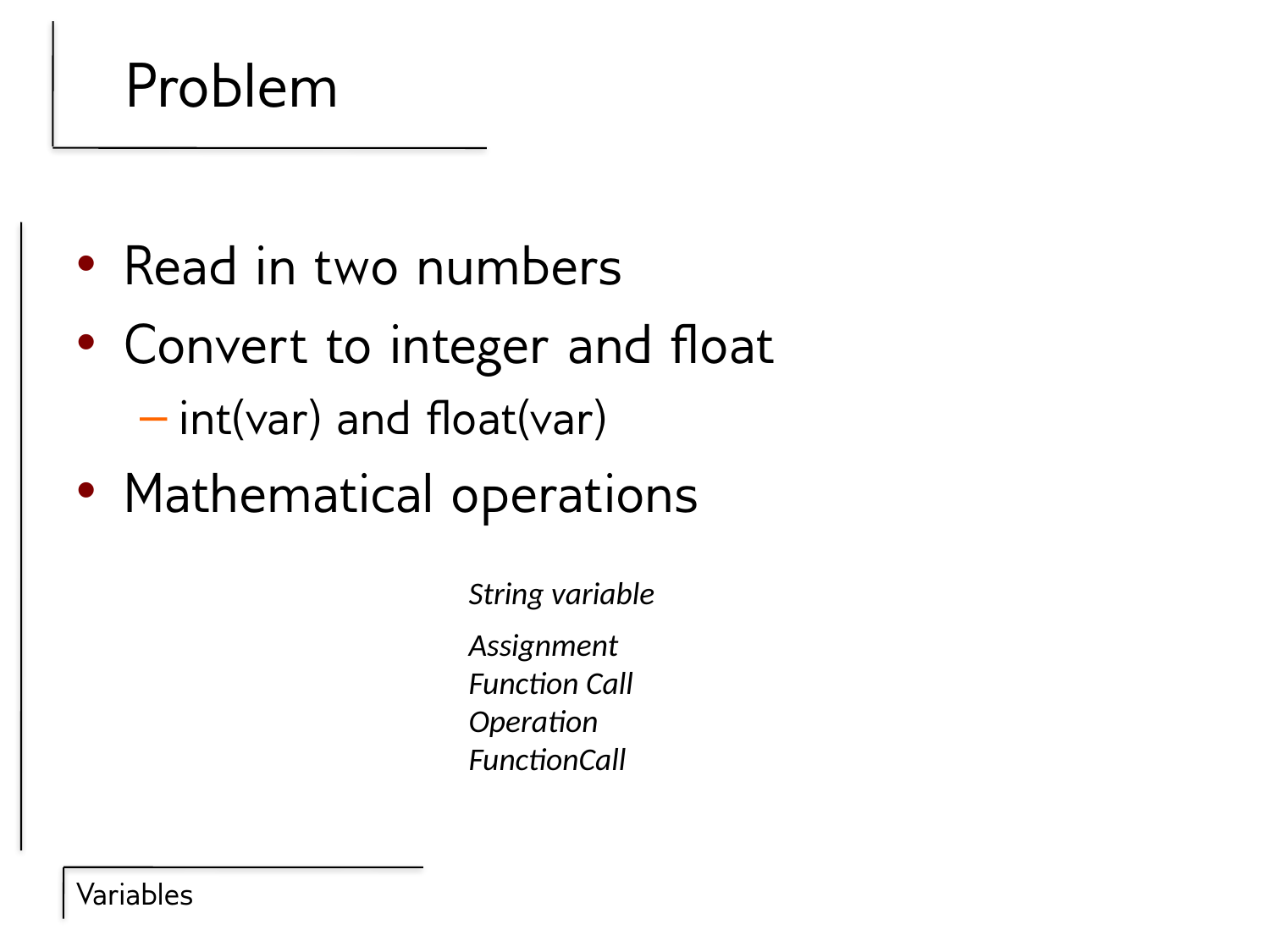

# Problem
Read in two numbers
Convert to integer and float
int(var) and float(var)
Mathematical operations
String variable
Assignment
Function Call
Operation
FunctionCall